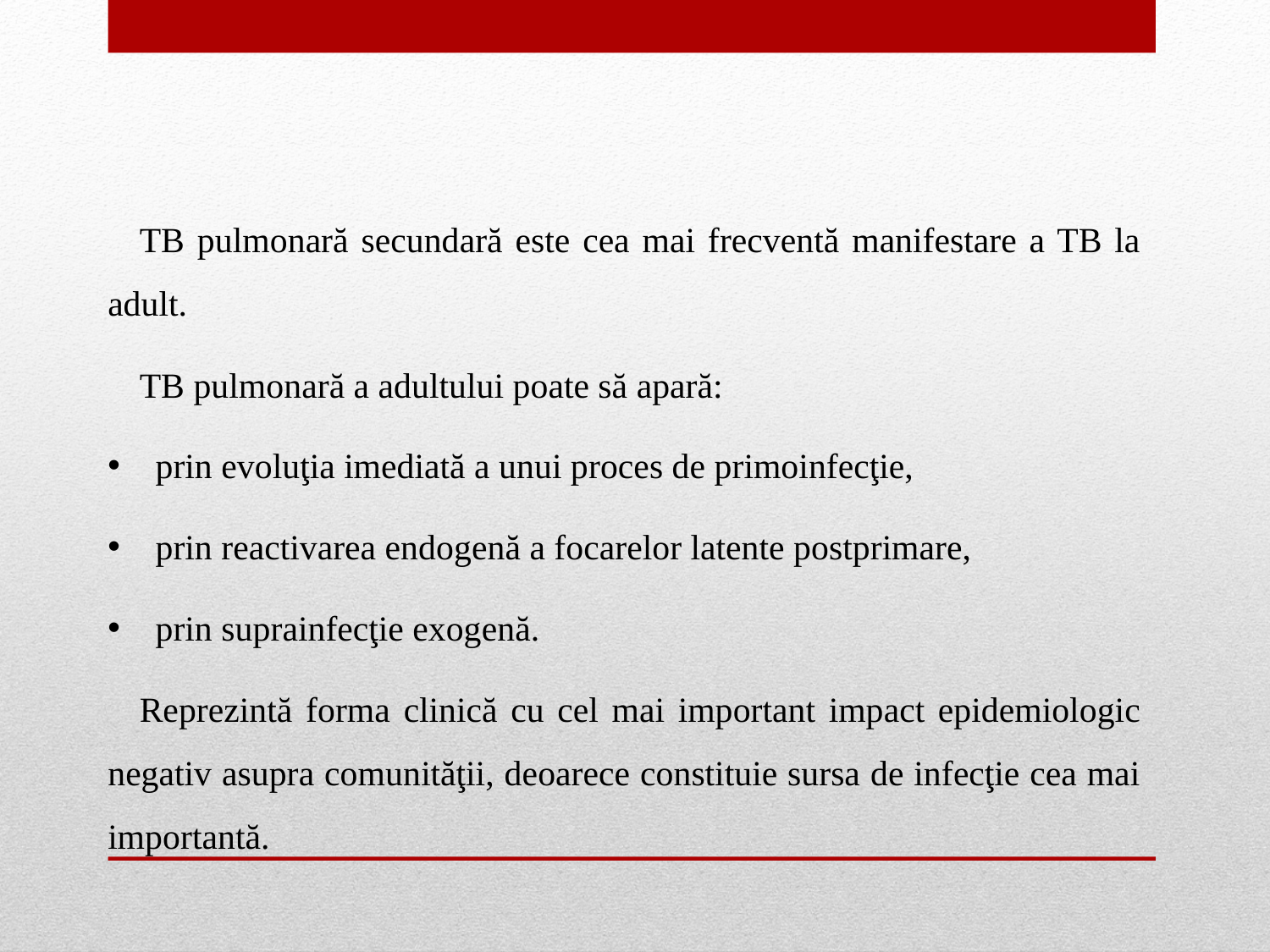

TB pulmonară secundară este cea mai frecventă manifestare a TB la adult.
TB pulmonară a adultului poate să apară:
prin evoluţia imediată a unui proces de primoinfecţie,
prin reactivarea endogenă a focarelor latente postprimare,
prin suprainfecţie exogenă.
Reprezintă forma clinică cu cel mai important impact epidemiologic negativ asupra comunităţii, deoarece constituie sursa de infecţie cea mai importantă.